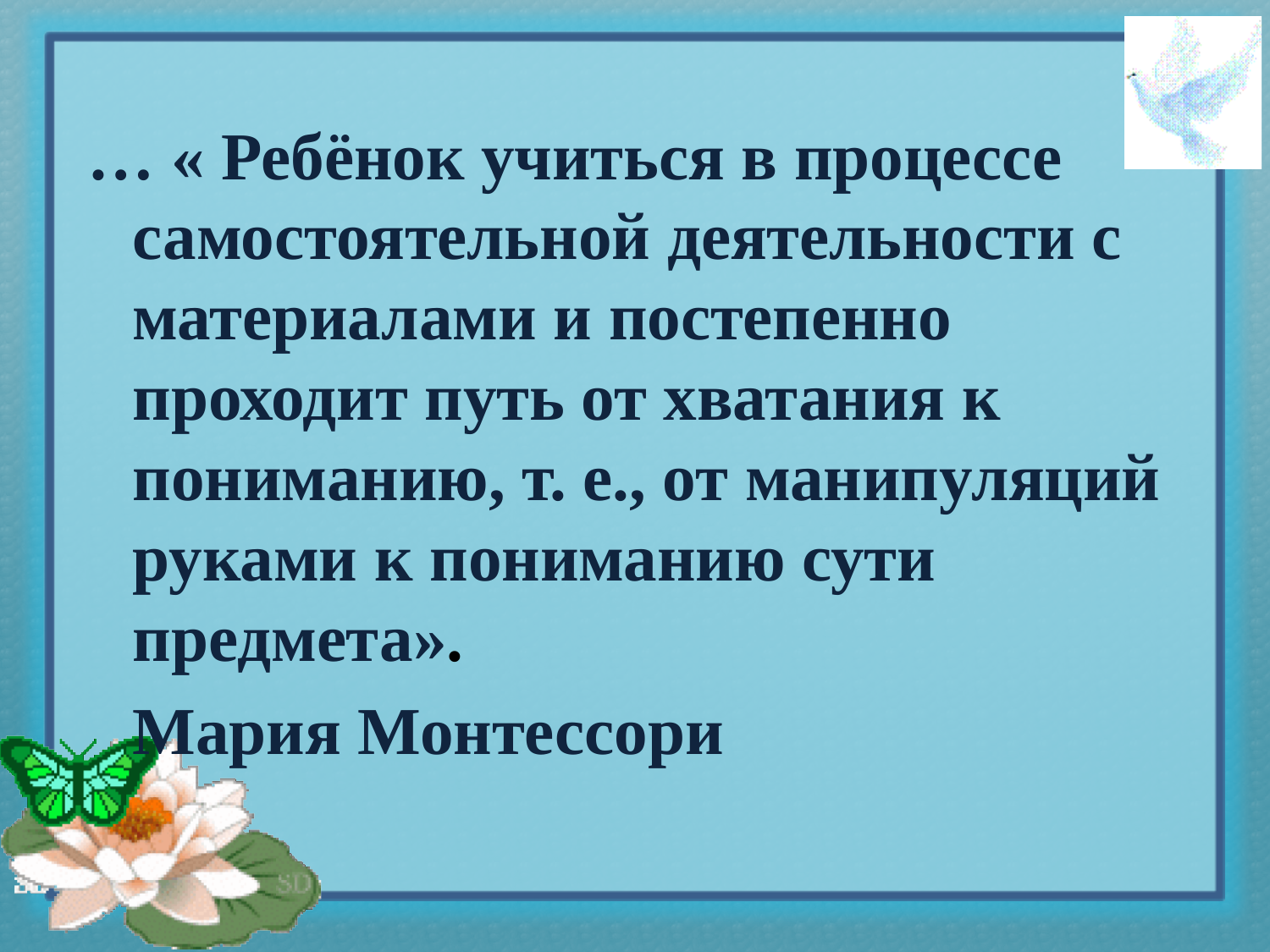

#
… « Ребёнок учиться в процессе самостоятельной деятельности с материалами и постепенно проходит путь от хватания к пониманию, т. е., от манипуляций руками к пониманию сути предмета».
				Мария Монтессори